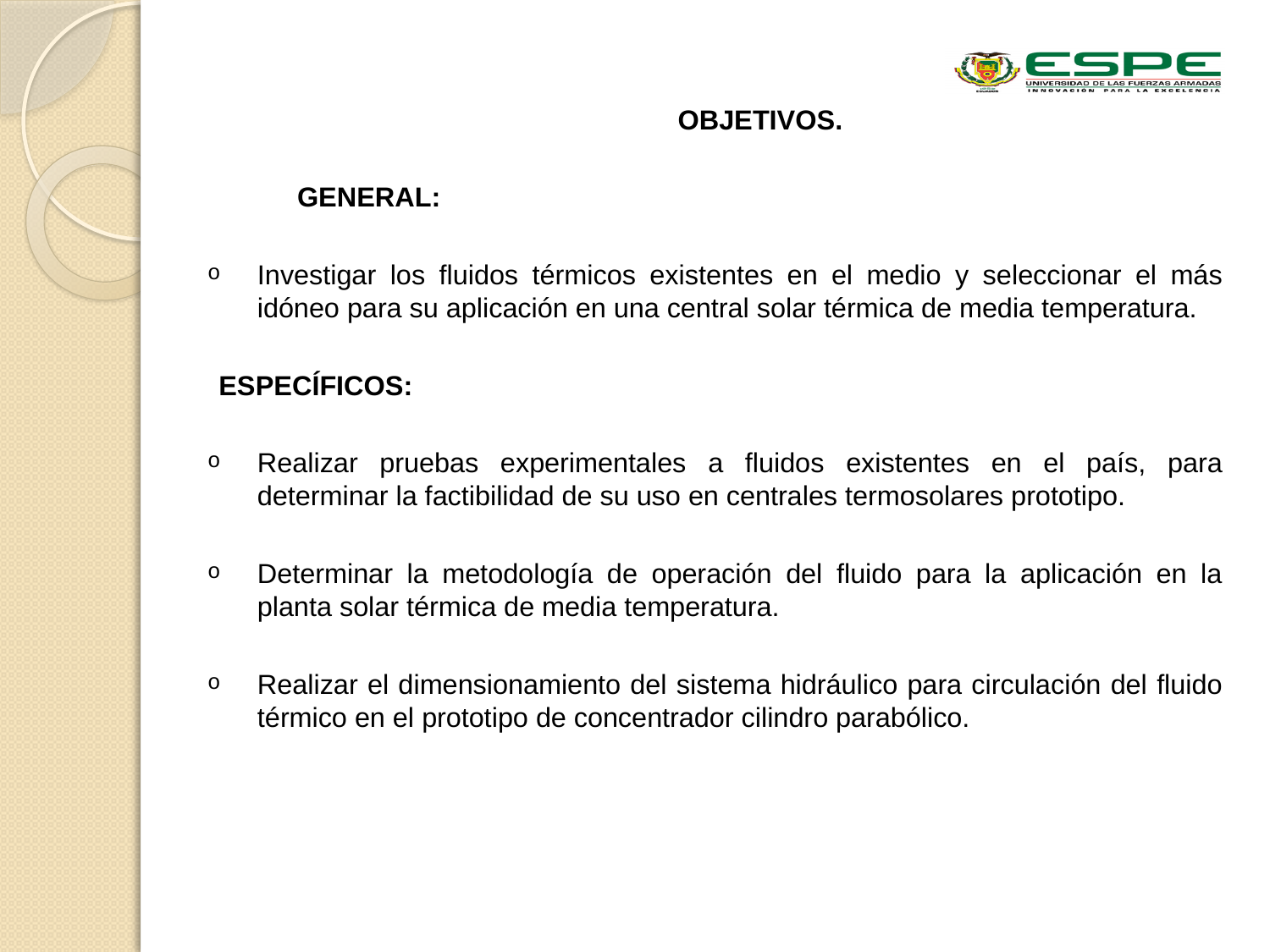

OBJETIVOS.

	GENERAL:

Investigar los fluidos térmicos existentes en el medio y seleccionar el más idóneo para su aplicación en una central solar térmica de media temperatura.

	ESPECÍFICOS:

Realizar pruebas experimentales a fluidos existentes en el país, para determinar la factibilidad de su uso en centrales termosolares prototipo.

Determinar la metodología de operación del fluido para la aplicación en la planta solar térmica de media temperatura.

Realizar el dimensionamiento del sistema hidráulico para circulación del fluido térmico en el prototipo de concentrador cilindro parabólico.